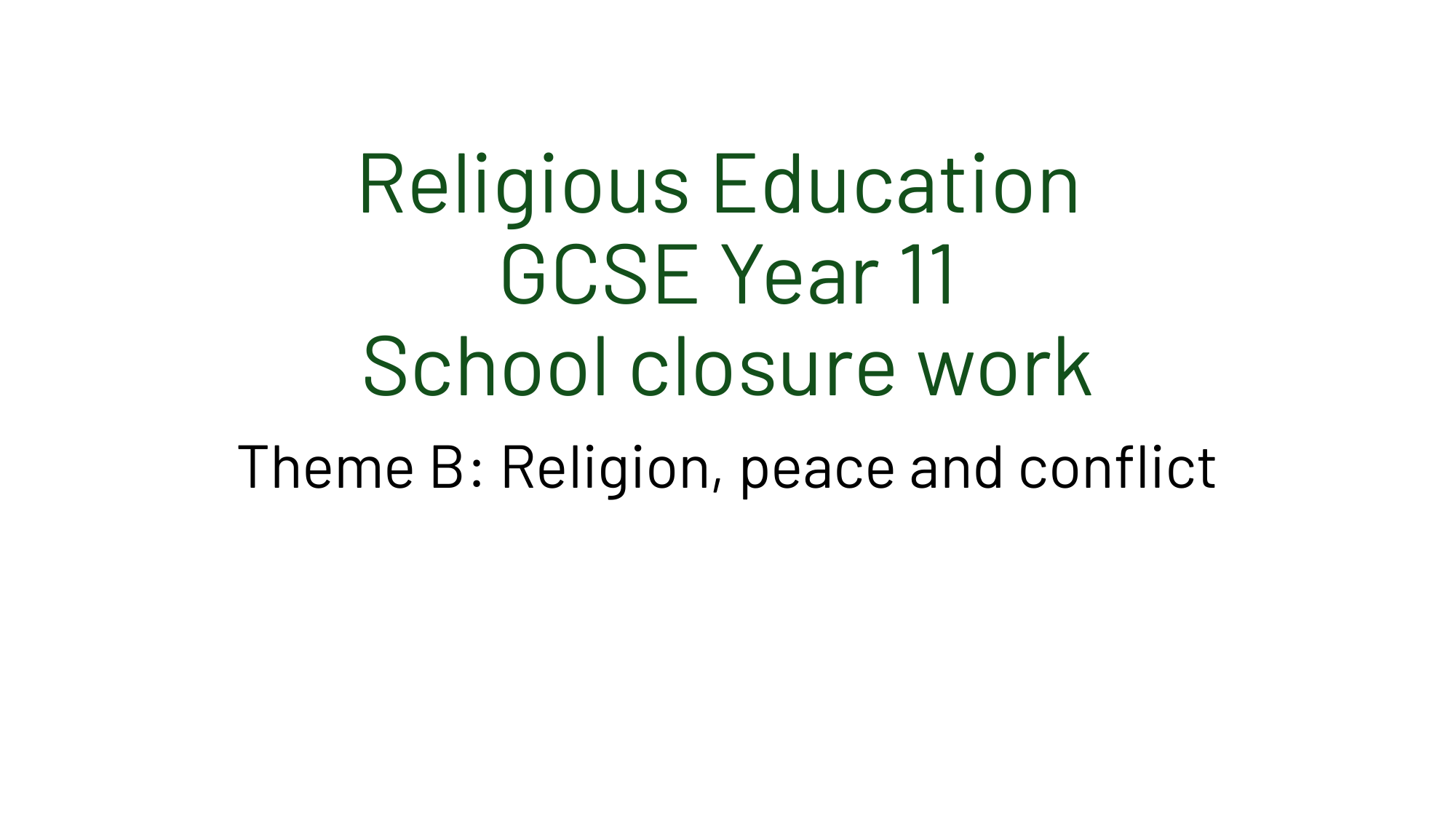

# Religious Education GCSE Year 11 School closure work
Theme B: Religion, peace and conflict